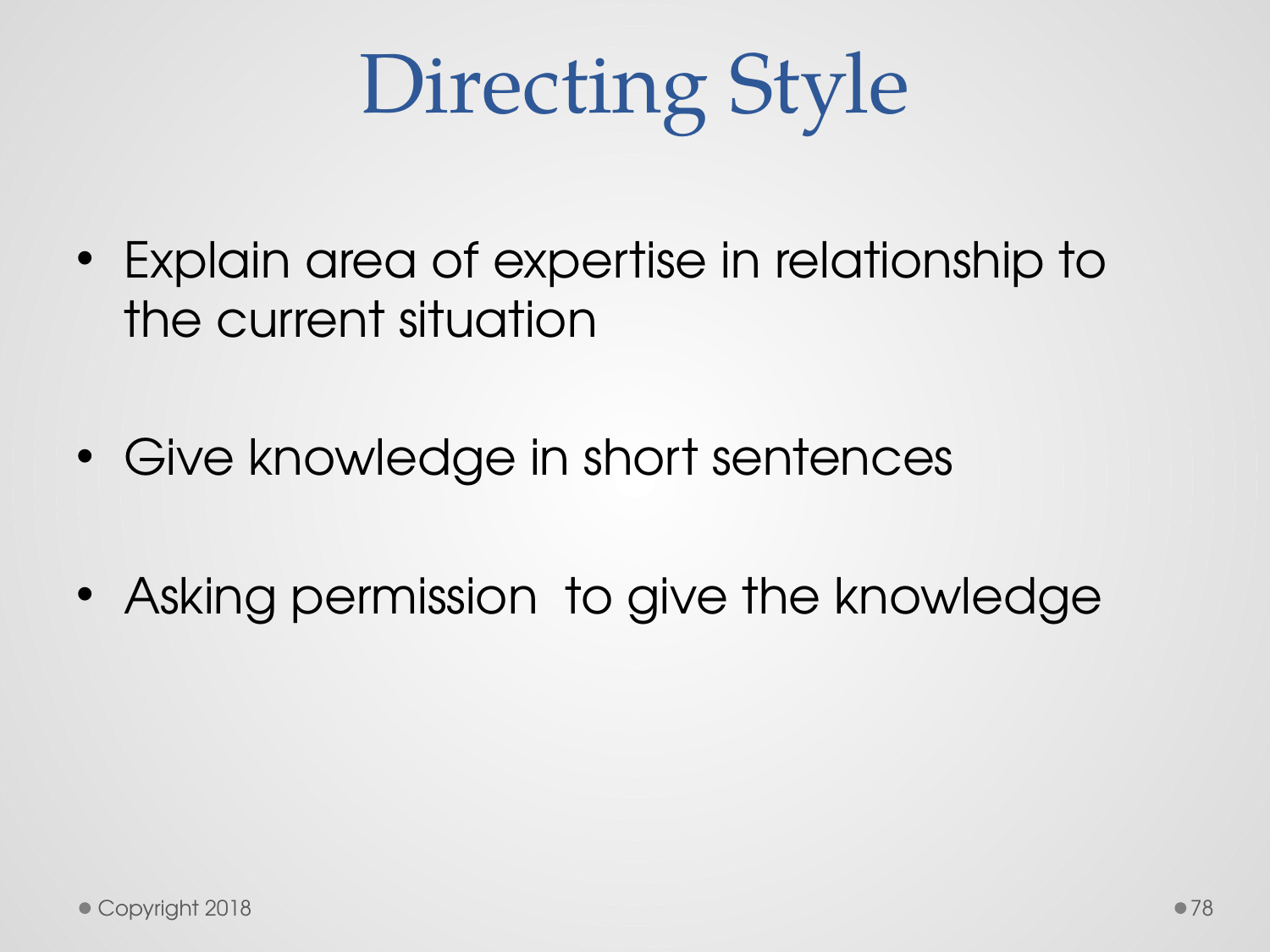

# Directing Style
Explain area of expertise in relationship to the current situation

Give knowledge in short sentences

Asking permission  to give the knowledge

Copyright 2018
78